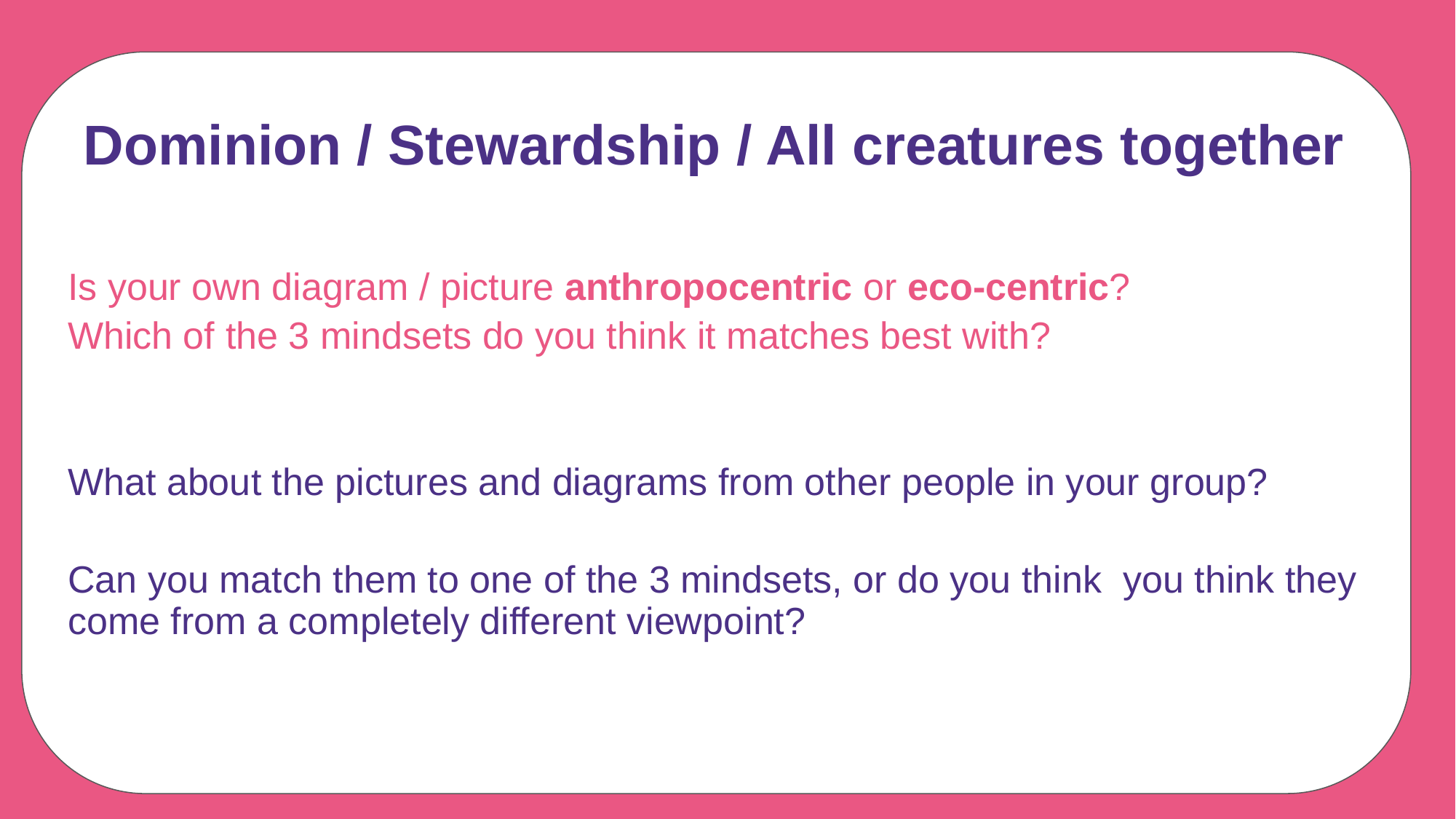

# Dominion / Stewardship / All creatures together
Is your own diagram / picture anthropocentric or eco-centric?
Which of the 3 mindsets do you think it matches best with?

What about the pictures and diagrams from other people in your group?

Can you match them to one of the 3 mindsets, or do you think  you think they come from a completely different viewpoint?